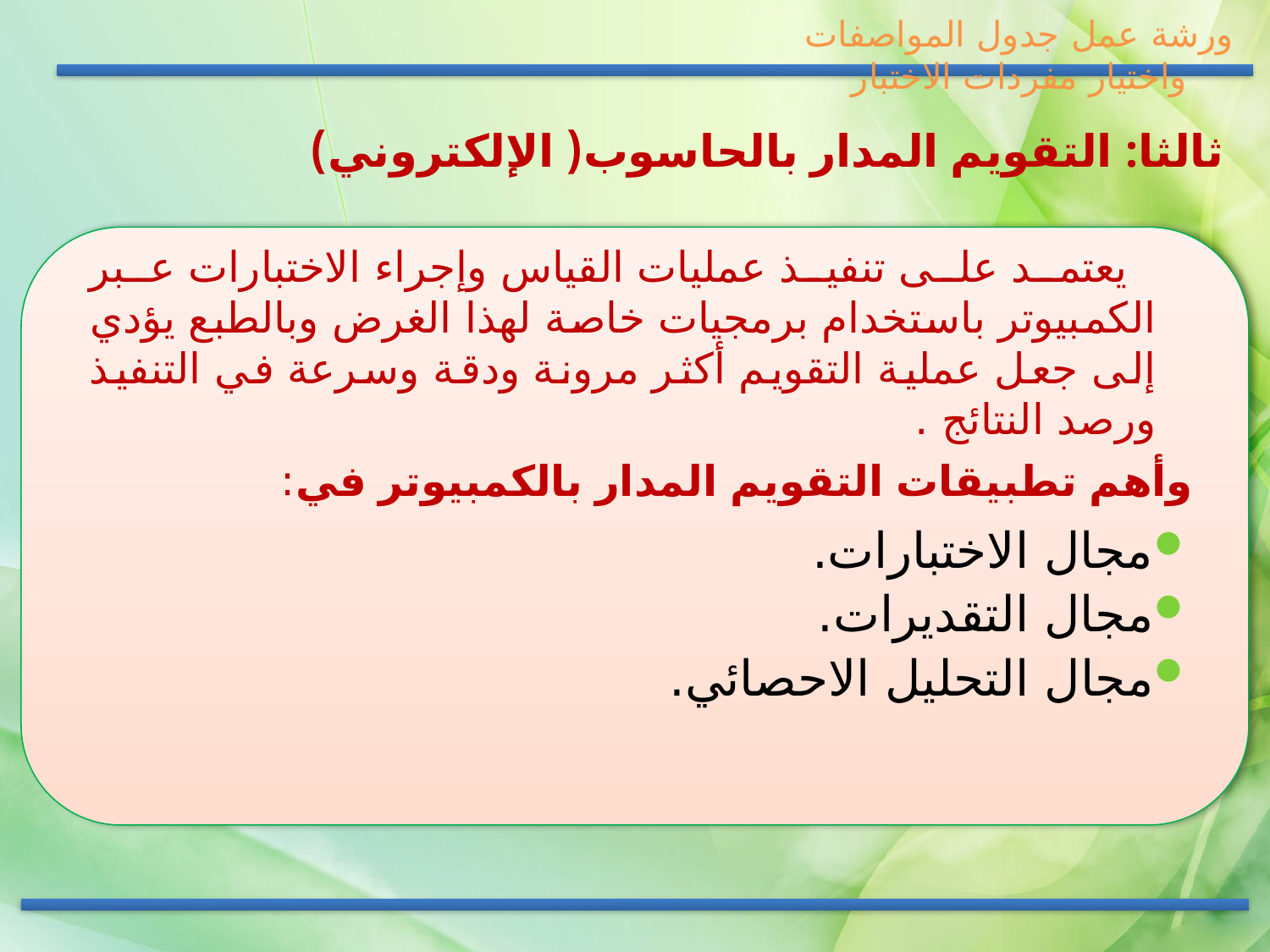

ورشة عمل جدول المواصفات واختيار مفردات الاختبار

ثالثا: التقويم المدار بالحاسوب( الإلكتروني)

     يعتمد على تنفيذ عمليات القياس وإجراء الاختبارات عبر الكمبيوتر باستخدام برمجيات خاصة لهذا الغرض وبالطبع يؤدي إلى جعل عملية التقويم أكثر مرونة ودقة وسرعة في التنفيذ ورصد النتائج .
وأهم تطبيقات التقويم المدار بالكمبيوتر في:
مجال الاختبارات.
مجال التقديرات.
مجال التحليل الاحصائي.